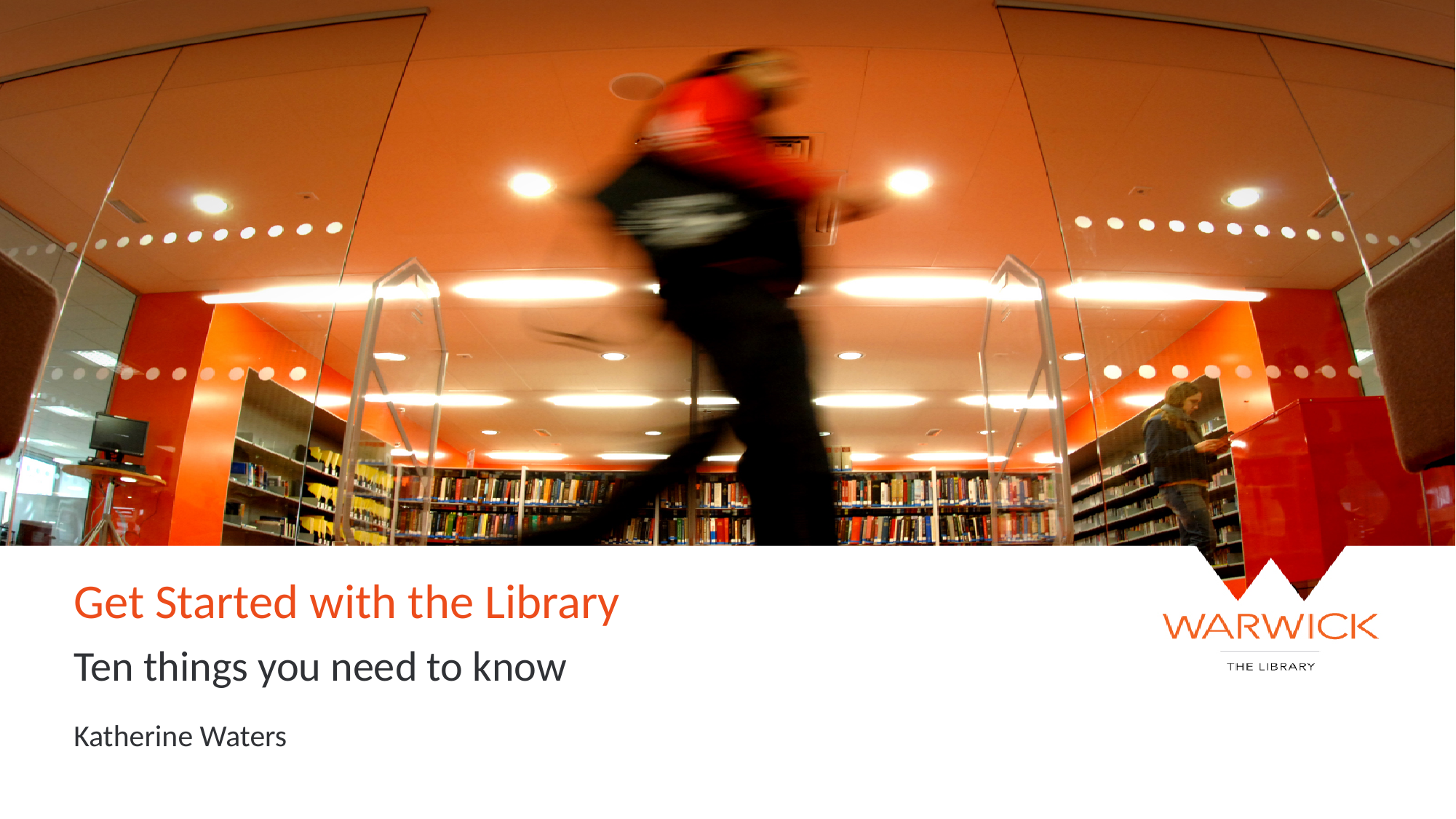

Get Started with the Library
Ten things you need to know
Katherine Waters